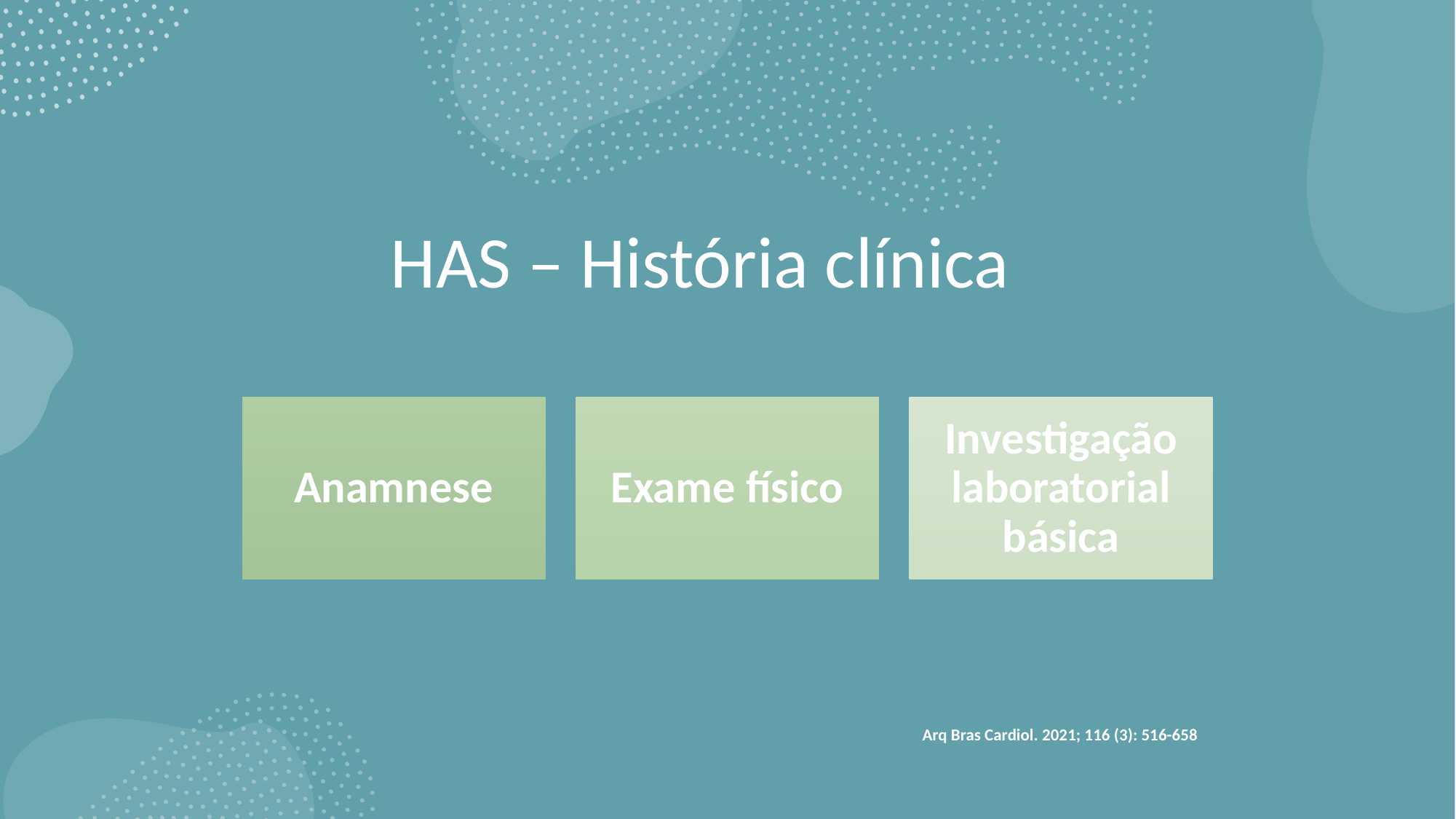

# HAS – História clínica
Anamnese
Exame físico
Investigação laboratorial básica

Arq Bras Cardiol. 2021; 116 (3): 516-658